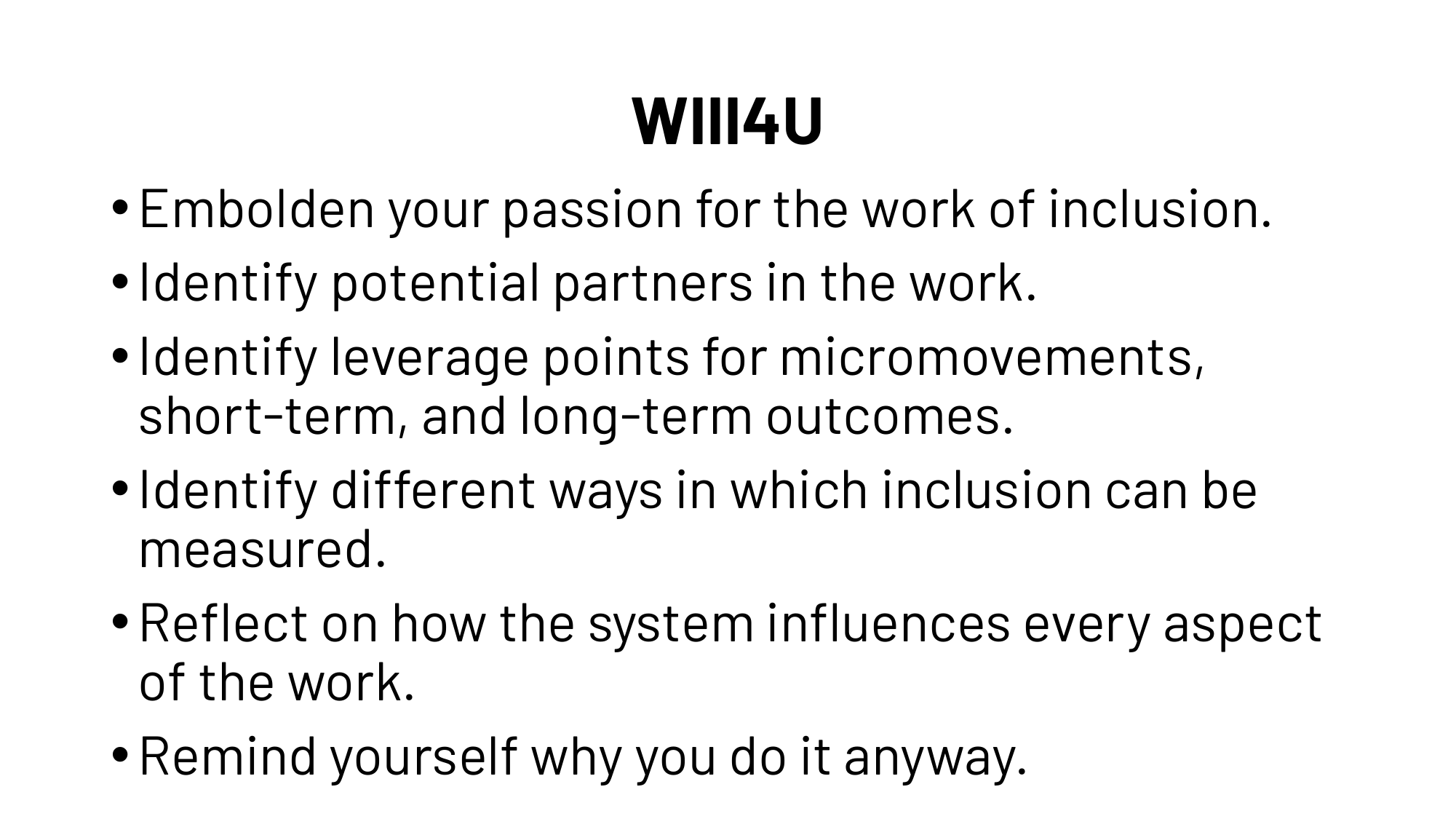

# WIII4U
Embolden your passion for the work of inclusion.
Identify potential partners in the work.
Identify leverage points for micromovements, short-term, and long-term outcomes.
Identify different ways in which inclusion can be measured.
Reflect on how the system influences every aspect of the work.
Remind yourself why you do it anyway.